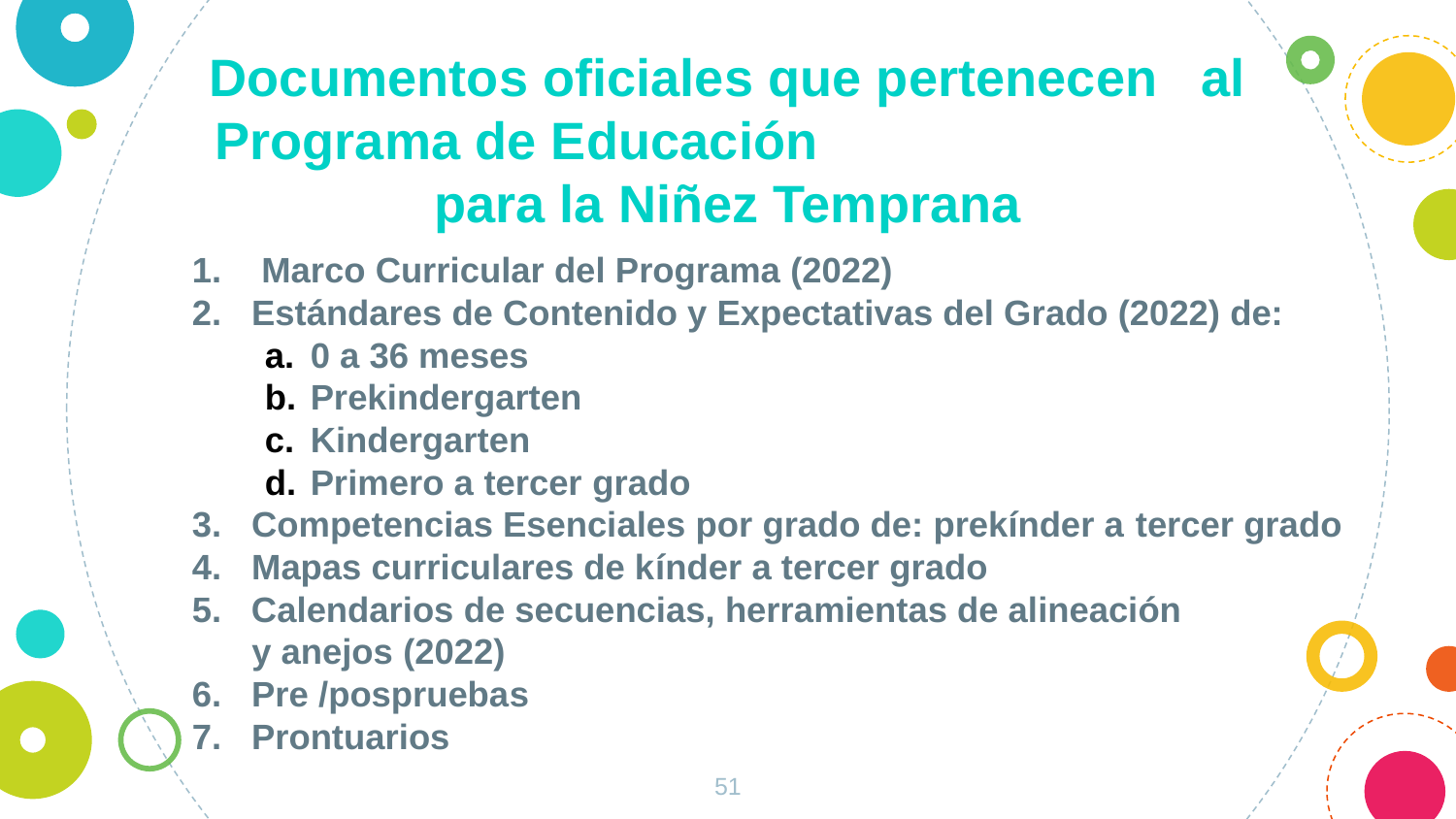

Documentos oficiales que pertenecen   al Programa de Educación                              para la Niñez Temprana
1.    Marco Curricular del Programa (2022)
2.   Estándares de Contenido y Expectativas del Grado (2022) de:
0 a 36 meses
Prekindergarten
Kindergarten
Primero a tercer grado
3.   Competencias Esenciales por grado de: prekínder a tercer grado
4.   Mapas curriculares de kínder a tercer grado
5.   Calendarios de secuencias, herramientas de alineación
      y anejos (2022)
6.   Pre /pospruebas
7.   Prontuarios

51